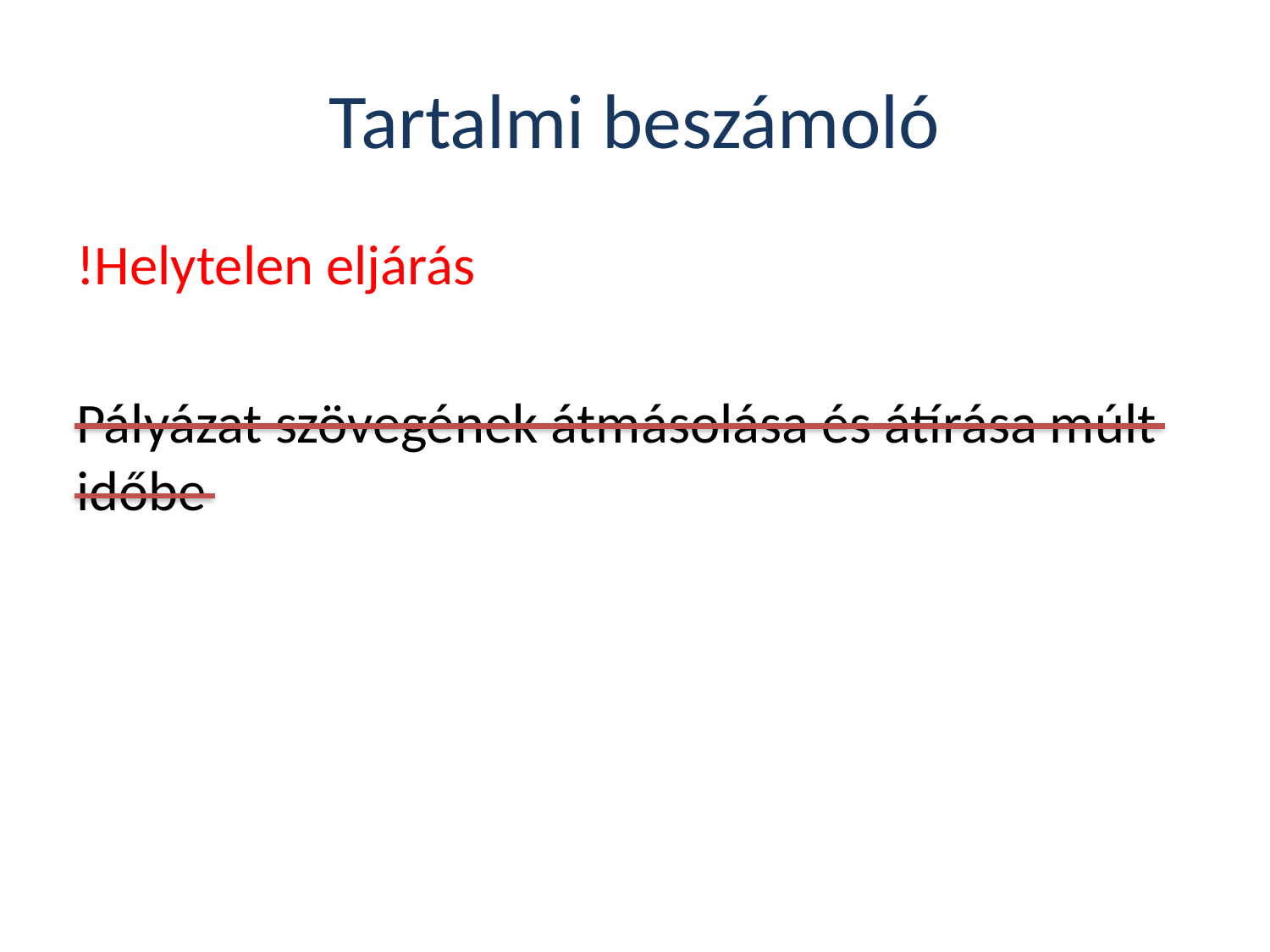

# Tartalmi beszámoló
!Helytelen eljárás

Pályázat szövegének átmásolása és átírása múlt időbe